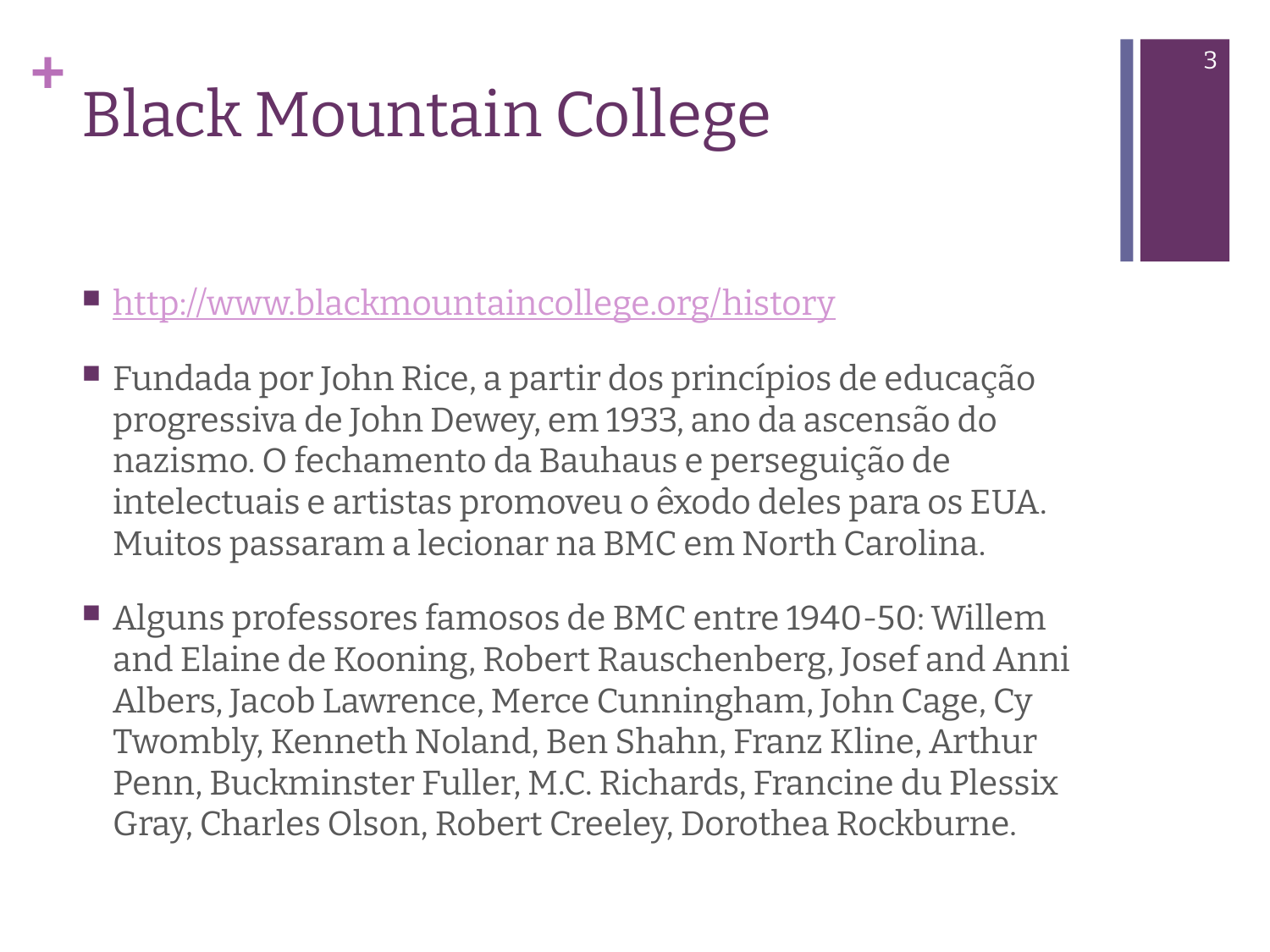

3
# Black Mountain College
http://www.blackmountaincollege.org/history
Fundada por John Rice, a partir dos princípios de educação progressiva de John Dewey, em 1933, ano da ascensão do nazismo. O fechamento da Bauhaus e perseguição de intelectuais e artistas promoveu o êxodo deles para os EUA. Muitos passaram a lecionar na BMC em North Carolina.
Alguns professores famosos de BMC entre 1940-50: Willem and Elaine de Kooning, Robert Rauschenberg, Josef and Anni Albers, Jacob Lawrence, Merce Cunningham, John Cage, Cy Twombly, Kenneth Noland, Ben Shahn, Franz Kline, Arthur Penn, Buckminster Fuller, M.C. Richards, Francine du Plessix Gray, Charles Olson, Robert Creeley, Dorothea Rockburne.